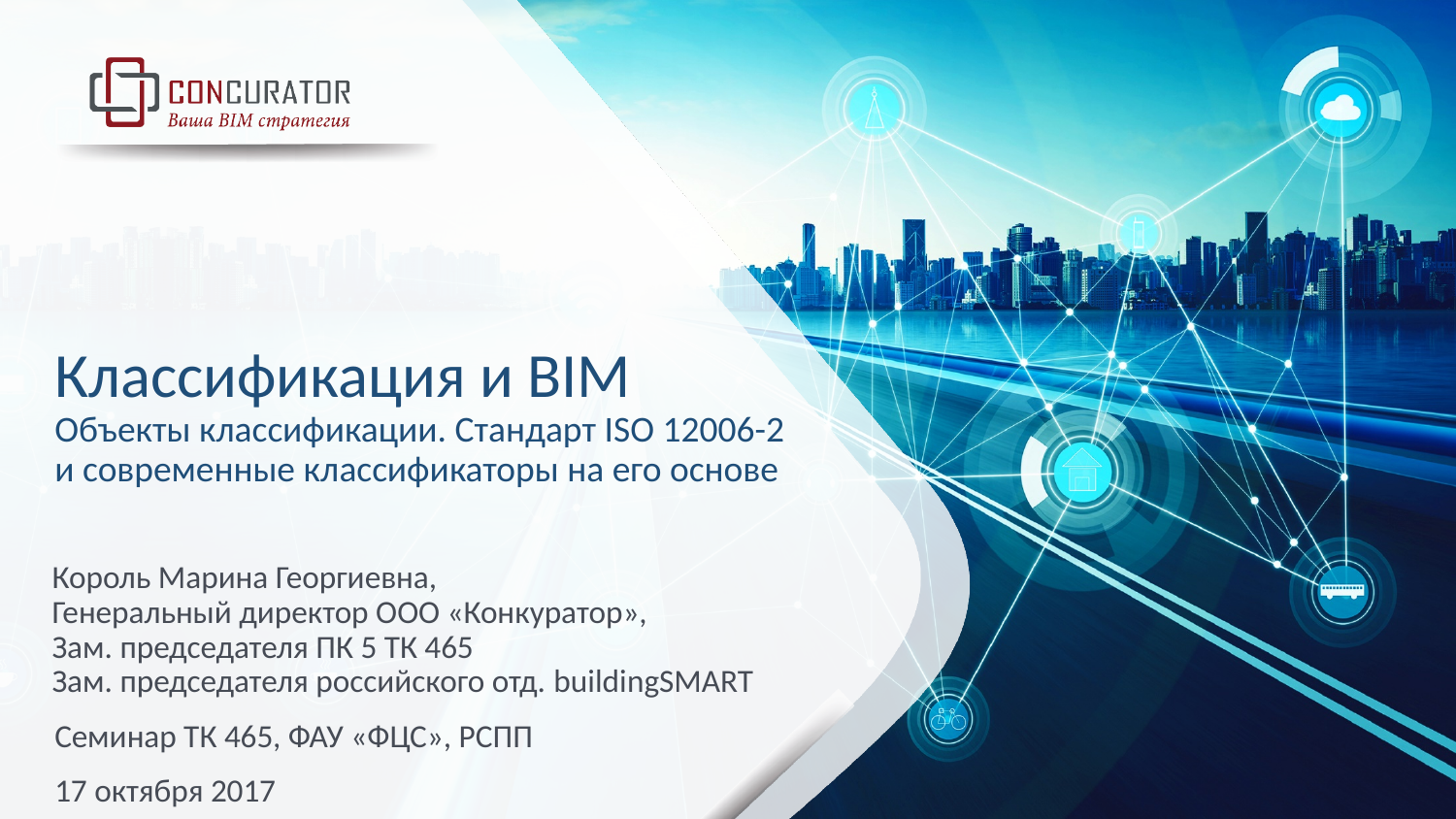

# Классификация и BIM Объекты классификации. Стандарт ISO 12006-2 и современные классификаторы на его основе
Король Марина Георгиевна,
Генеральный директор ООО «Конкуратор»,
Зам. председателя ПК 5 ТК 465
Зам. председателя российского отд. buildingSMART
Семинар ТК 465, ФАУ «ФЦС», РСПП
17 октября 2017